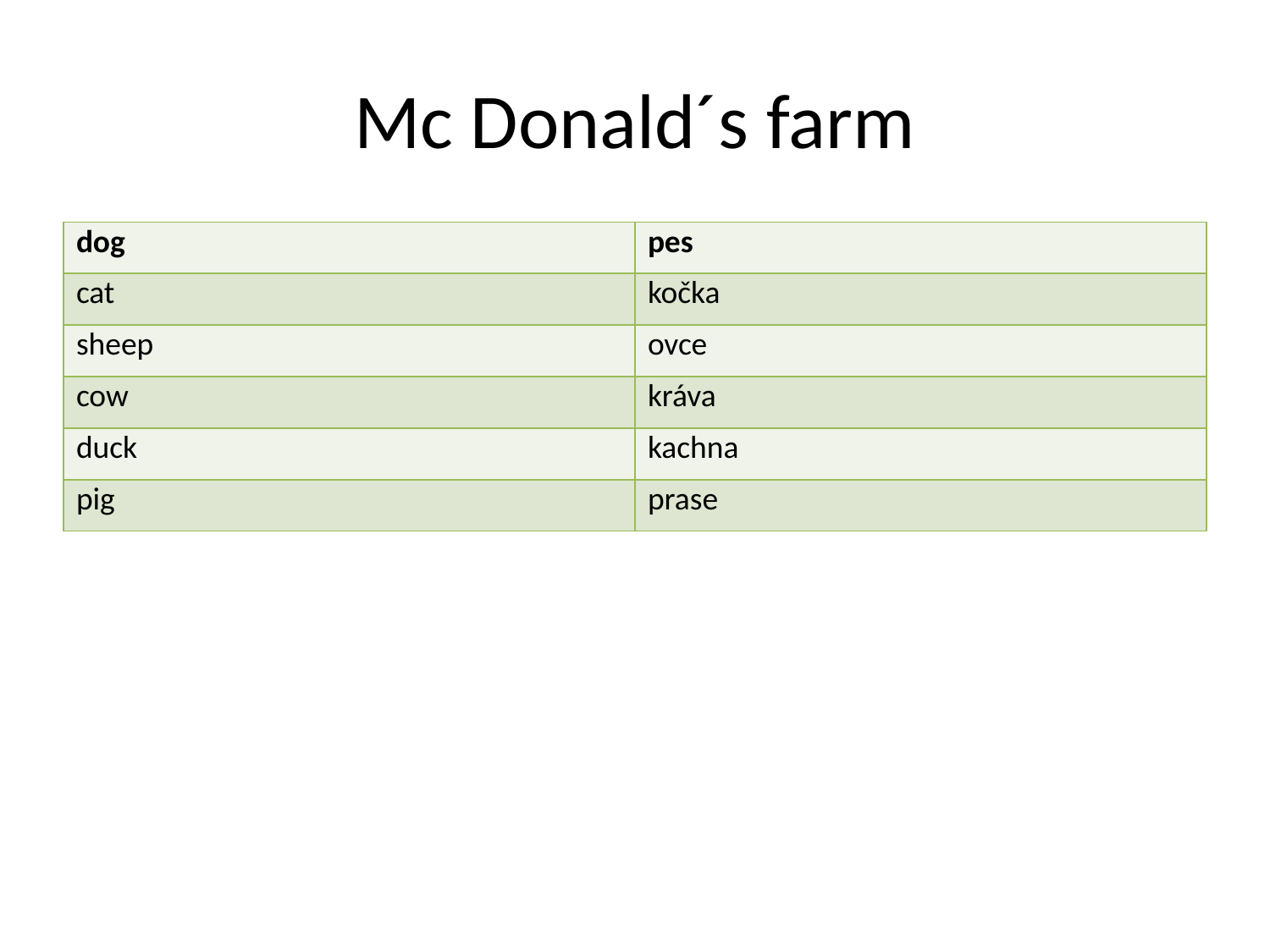

# Mc Donald´s farm
| dog | pes |
| --- | --- |
| cat | kočka |
| sheep | ovce |
| cow | kráva |
| duck | kachna |
| pig | prase |